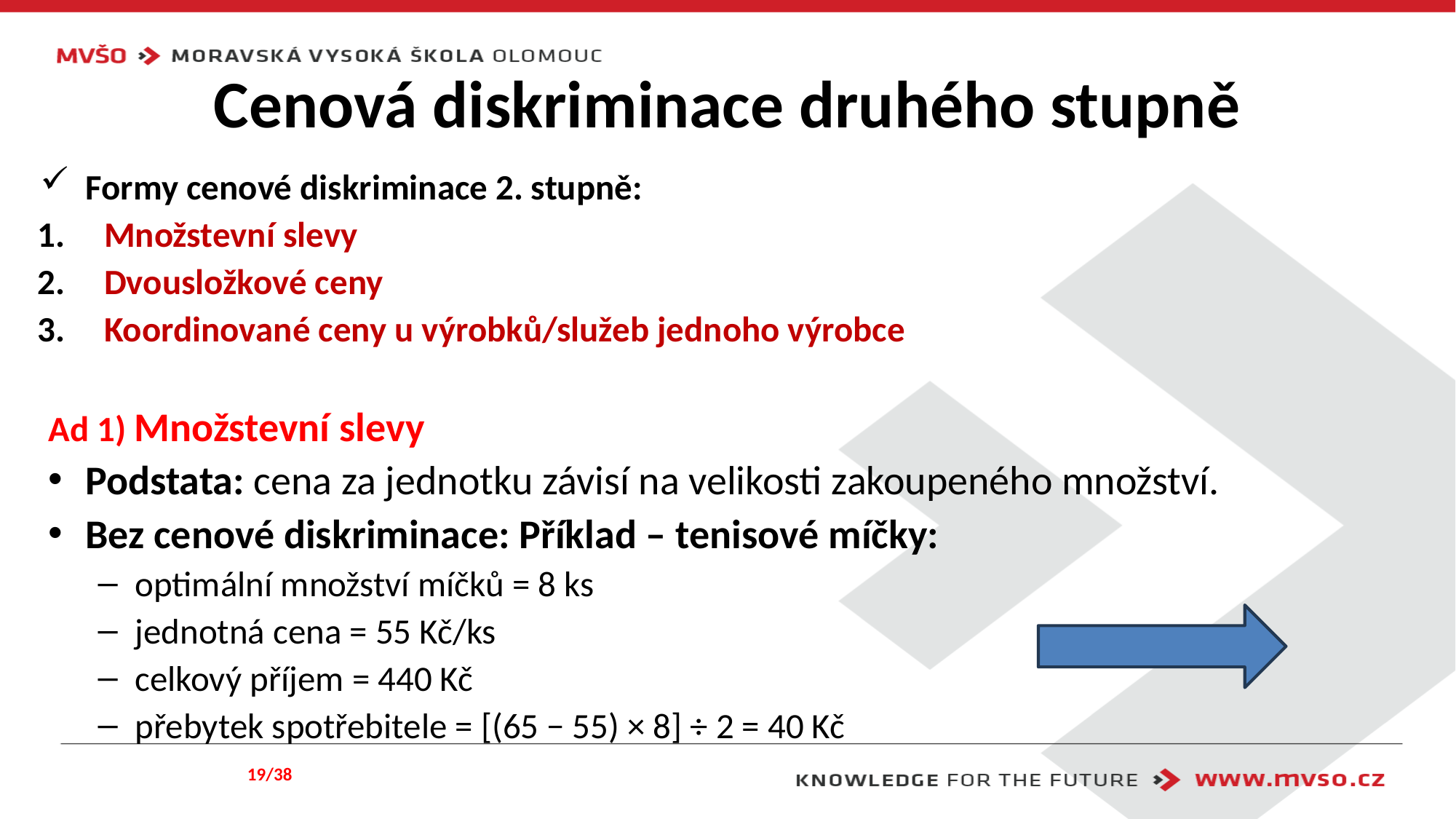

# Cenová diskriminace druhého stupně
Formy cenové diskriminace 2. stupně:
Množstevní slevy
Dvousložkové ceny
Koordinované ceny u výrobků/služeb jednoho výrobce

Ad 1) Množstevní slevy
Podstata: cena za jednotku závisí na velikosti zakoupeného množství.
Bez cenové diskriminace: Příklad – tenisové míčky:
optimální množství míčků = 8 ks
jednotná cena = 55 Kč/ks
celkový příjem = 440 Kč
přebytek spotřebitele = [(65 − 55) × 8] ÷ 2 = 40 Kč

19/38